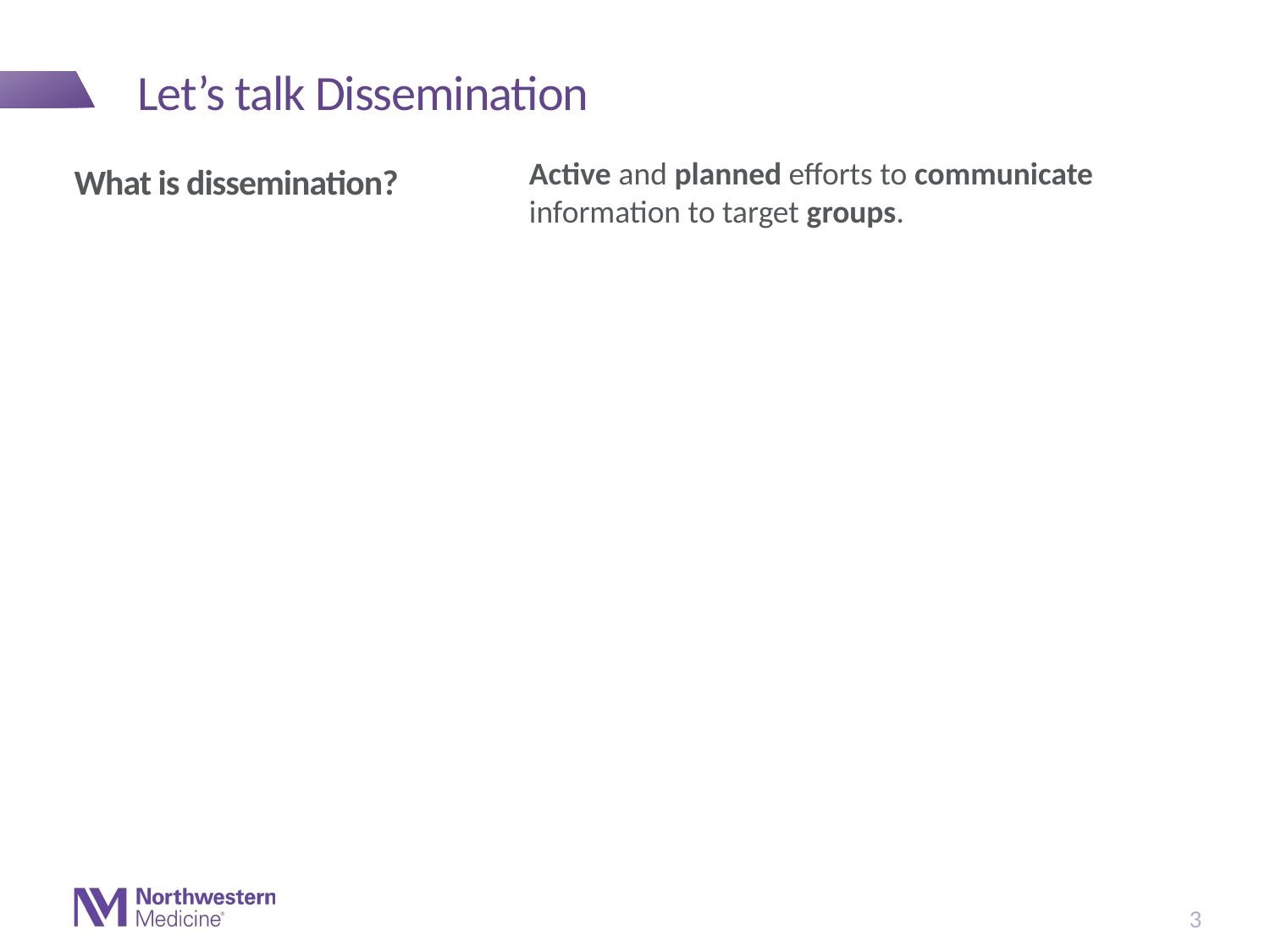

# Let’s talk Dissemination
Active and planned efforts to communicate information to target groups.
What is dissemination?
3